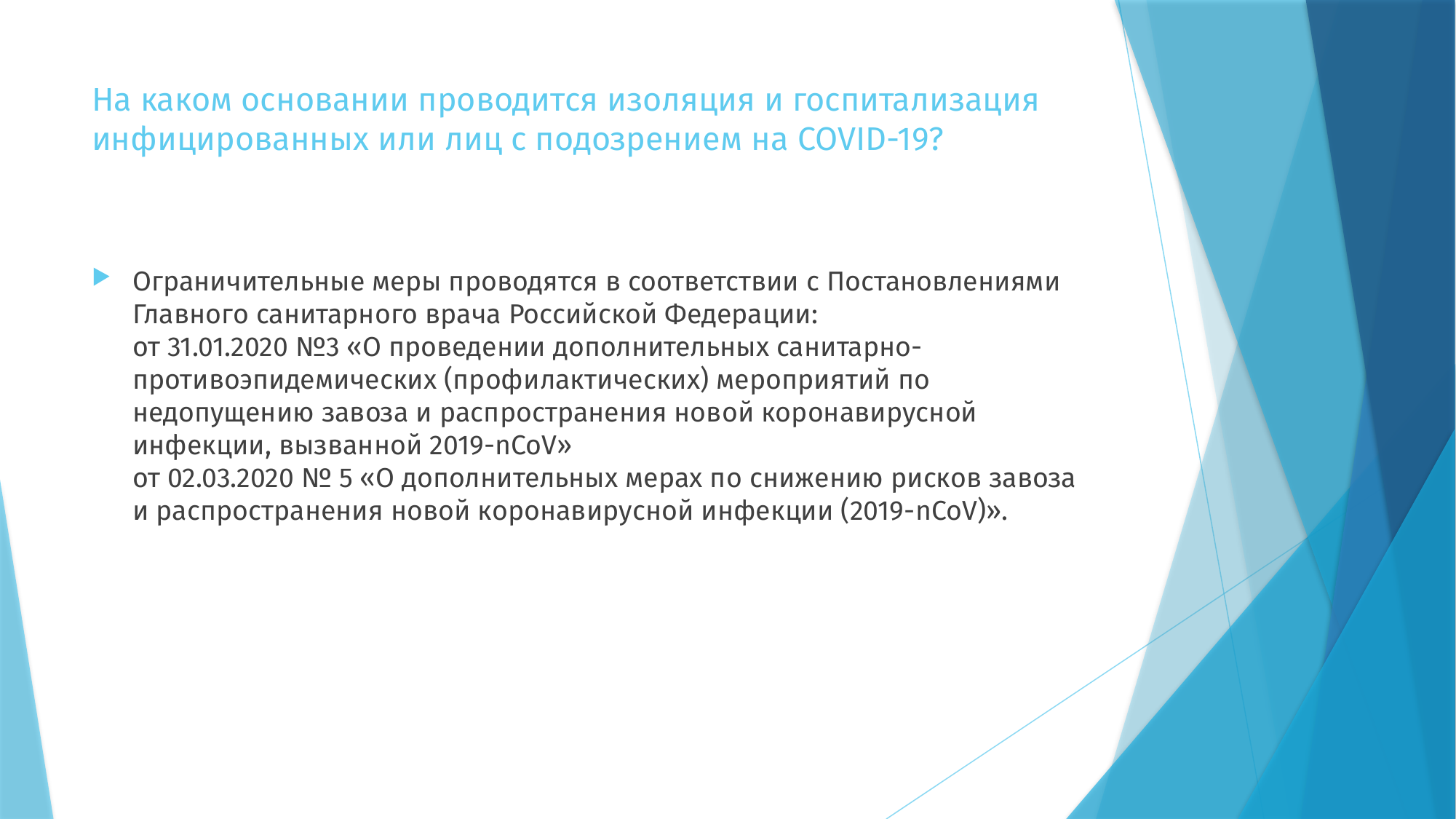

# На каком основании проводится изоляция и госпитализация инфицированных или лиц с подозрением на COVID-19?
Ограничительные меры проводятся в соответствии с Постановлениями Главного санитарного врача Российской Федерации:
от 31.01.2020 №3 «О проведении дополнительных санитарно-противоэпидемических (профилактических) мероприятий по недопущению завоза и распространения новой коронавирусной инфекции, вызванной 2019-nCoV»
от 02.03.2020 № 5 «О дополнительных мерах по снижению рисков завоза и распространения новой коронавирусной инфекции (2019-nCoV)».